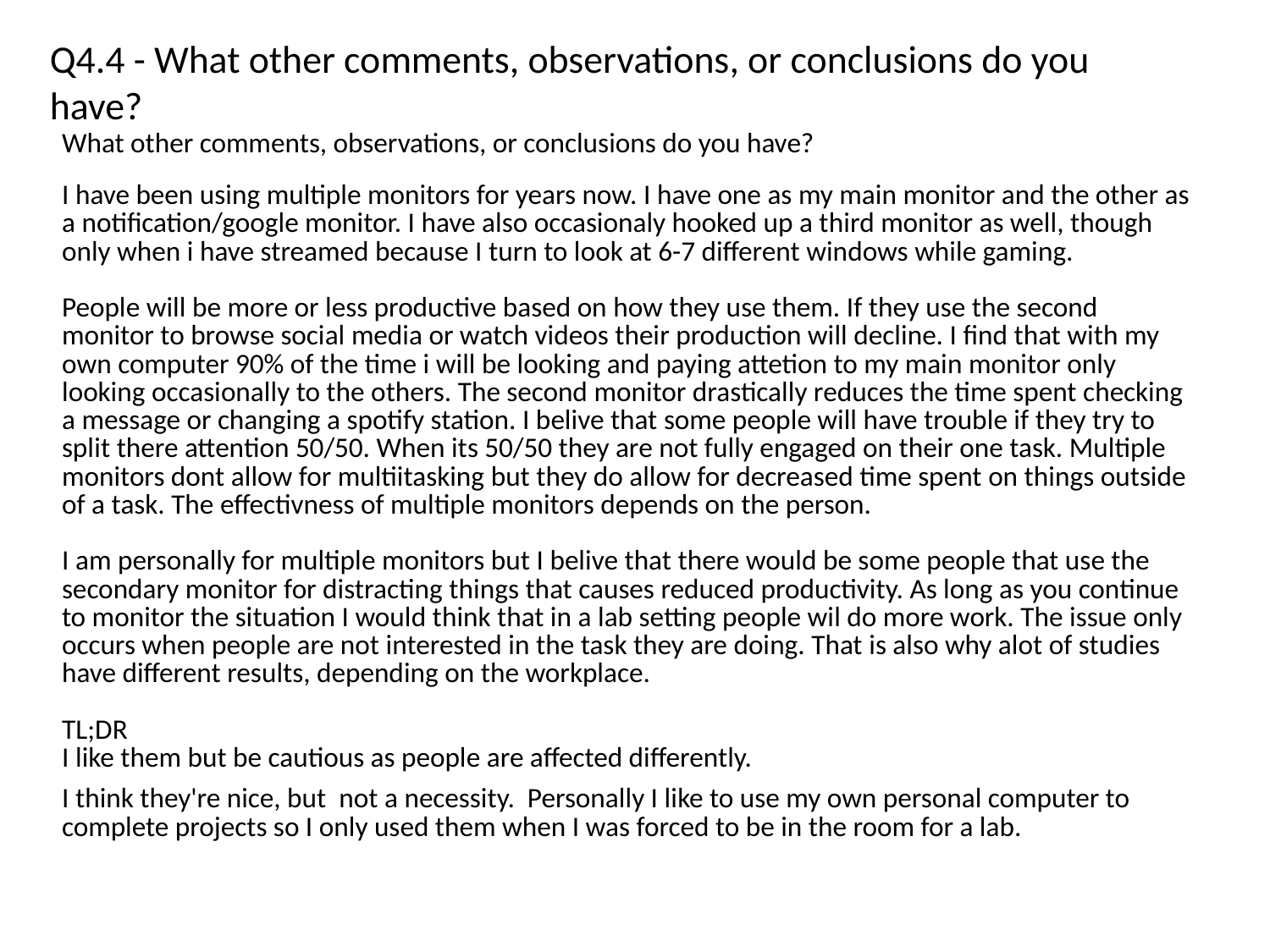

Q4.4 - What other comments, observations, or conclusions do you have?
| What other comments, observations, or conclusions do you have? |
| --- |
| I have been using multiple monitors for years now. I have one as my main monitor and the other as a notification/google monitor. I have also occasionaly hooked up a third monitor as well, though only when i have streamed because I turn to look at 6-7 different windows while gaming. People will be more or less productive based on how they use them. If they use the second monitor to browse social media or watch videos their production will decline. I find that with my own computer 90% of the time i will be looking and paying attetion to my main monitor only looking occasionally to the others. The second monitor drastically reduces the time spent checking a message or changing a spotify station. I belive that some people will have trouble if they try to split there attention 50/50. When its 50/50 they are not fully engaged on their one task. Multiple monitors dont allow for multiitasking but they do allow for decreased time spent on things outside of a task. The effectivness of multiple monitors depends on the person. I am personally for multiple monitors but I belive that there would be some people that use the secondary monitor for distracting things that causes reduced productivity. As long as you continue to monitor the situation I would think that in a lab setting people wil do more work. The issue only occurs when people are not interested in the task they are doing. That is also why alot of studies have different results, depending on the workplace. TL;DR I like them but be cautious as people are affected differently. |
| I think they're nice, but not a necessity. Personally I like to use my own personal computer to complete projects so I only used them when I was forced to be in the room for a lab. |